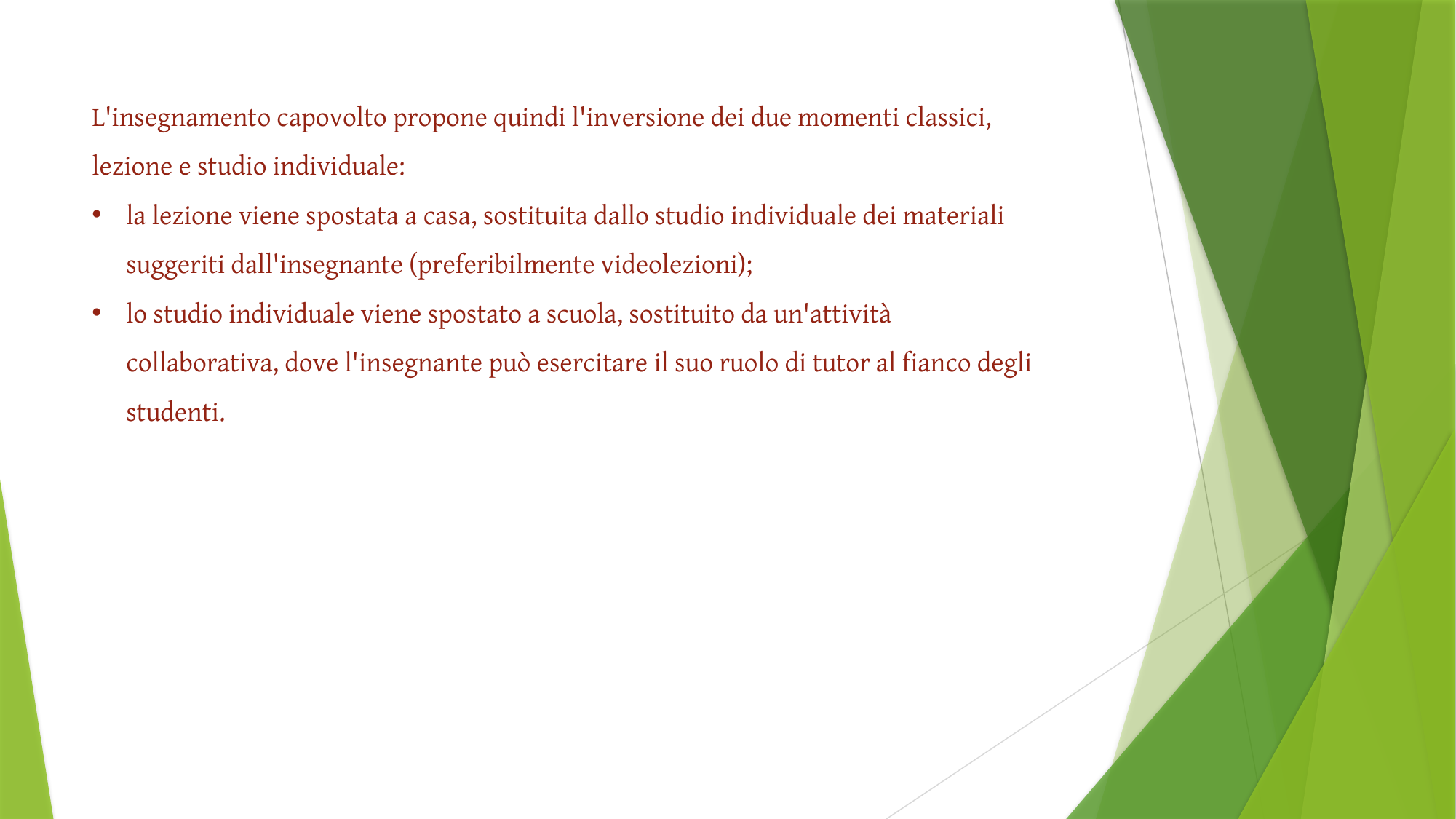

L'insegnamento capovolto propone quindi l'inversione dei due momenti classici, lezione e studio individuale:
la lezione viene spostata a casa, sostituita dallo studio individuale dei materiali suggeriti dall'insegnante (preferibilmente videolezioni);
lo studio individuale viene spostato a scuola, sostituito da un'attività collaborativa, dove l'insegnante può esercitare il suo ruolo di tutor al fianco degli studenti.